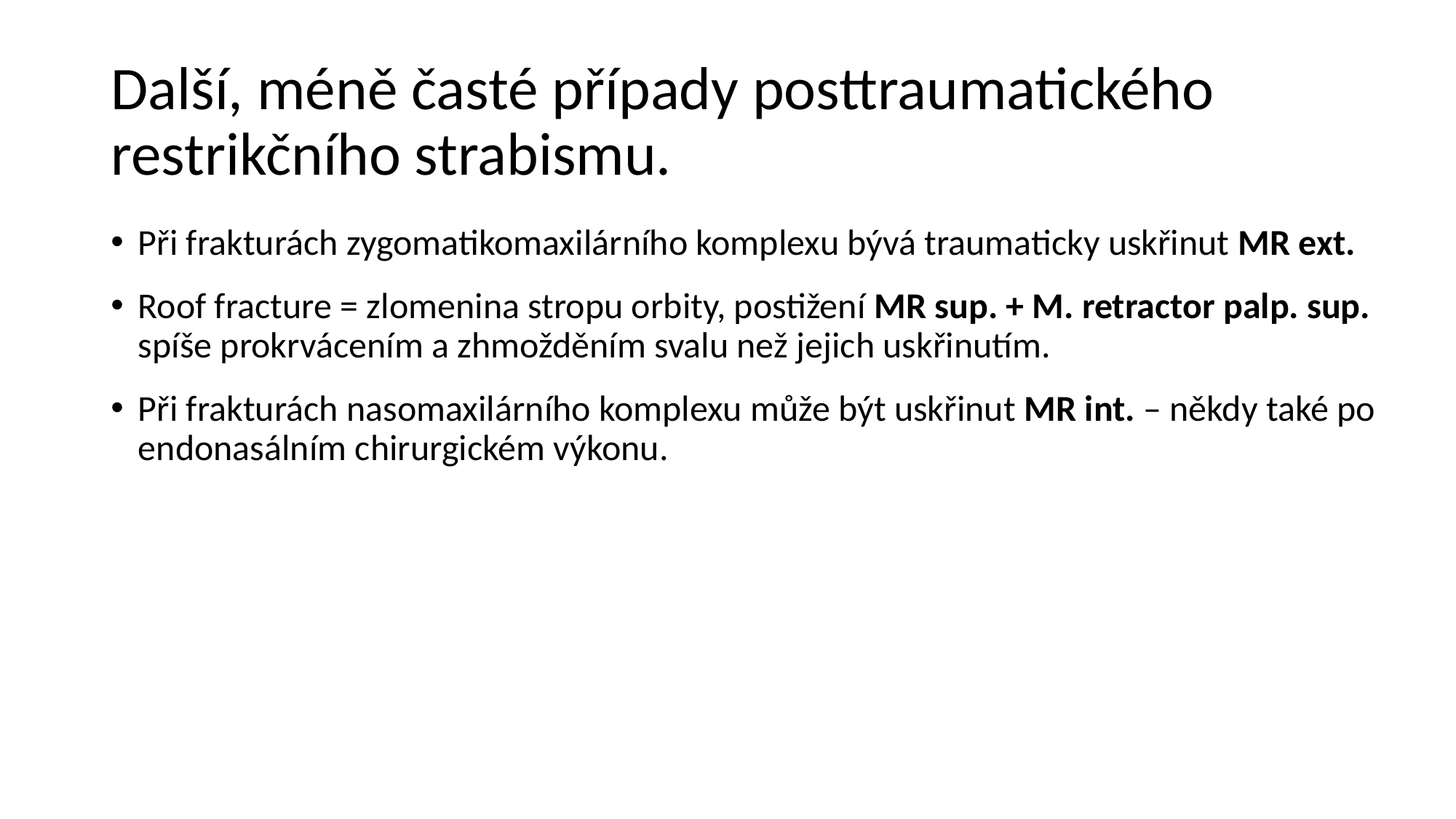

# Další, méně časté případy posttraumatického restrikčního strabismu.
Při frakturách zygomatikomaxilárního komplexu bývá traumaticky uskřinut MR ext.
Roof fracture = zlomenina stropu orbity, postižení MR sup. + M. retractor palp. sup. spíše prokrvácením a zhmožděním svalu než jejich uskřinutím.
Při frakturách nasomaxilárního komplexu může být uskřinut MR int. – někdy také po endonasálním chirurgickém výkonu.